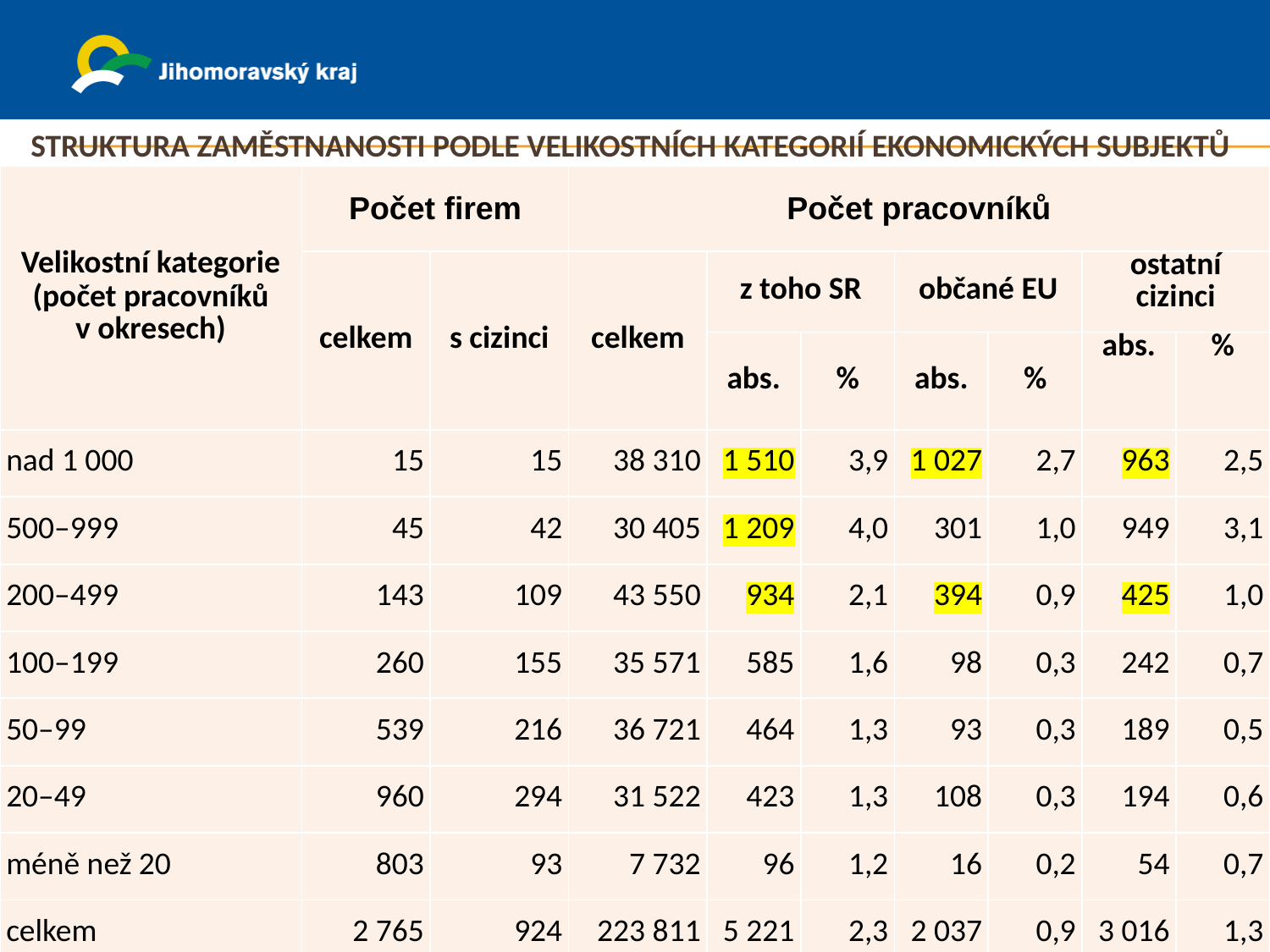

# Struktura zaměstnanosti podle velikostních kategorií ekonomických subjektů
| Velikostní kategorie (počet pracovníků v okresech) | Počet firem |  | Počet pracovníků |  |  |  |  |  |  |
| --- | --- | --- | --- | --- | --- | --- | --- | --- | --- |
|  | celkem | s cizinci | celkem | z toho SR |  | občané EU |  | ostatní cizinci |  |
|  |  |  |  | abs. | % | abs. | % | abs. | % |
| nad 1 000 | 15 | 15 | 38 310 | 1 510 | 3,9 | 1 027 | 2,7 | 963 | 2,5 |
| 500–999 | 45 | 42 | 30 405 | 1 209 | 4,0 | 301 | 1,0 | 949 | 3,1 |
| 200–499 | 143 | 109 | 43 550 | 934 | 2,1 | 394 | 0,9 | 425 | 1,0 |
| 100–199 | 260 | 155 | 35 571 | 585 | 1,6 | 98 | 0,3 | 242 | 0,7 |
| 50–99 | 539 | 216 | 36 721 | 464 | 1,3 | 93 | 0,3 | 189 | 0,5 |
| 20–49 | 960 | 294 | 31 522 | 423 | 1,3 | 108 | 0,3 | 194 | 0,6 |
| méně než 20 | 803 | 93 | 7 732 | 96 | 1,2 | 16 | 0,2 | 54 | 0,7 |
| celkem | 2 765 | 924 | 223 811 | 5 221 | 2,3 | 2 037 | 0,9 | 3 016 | 1,3 |